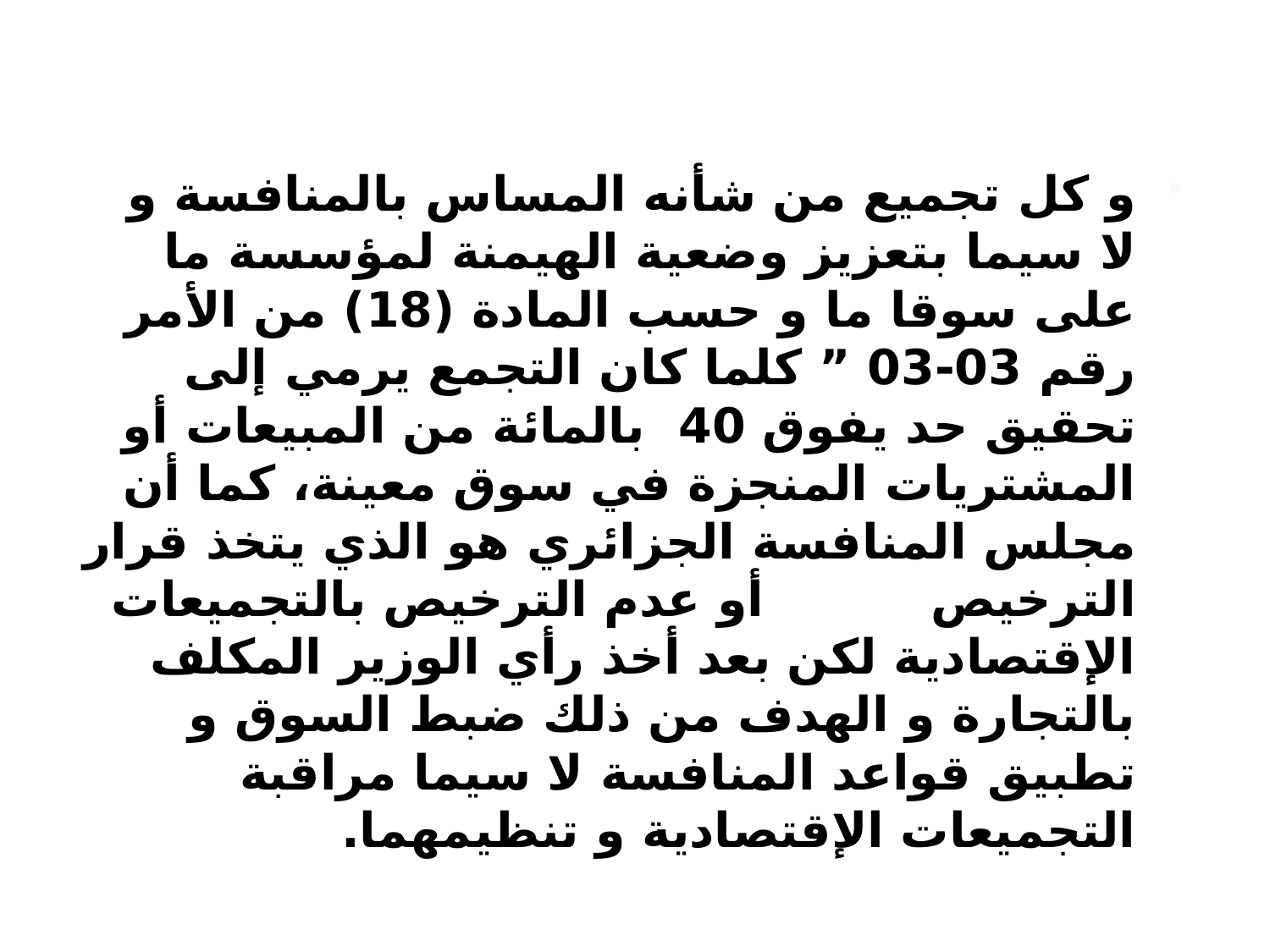

و كل تجميع من شأنه المساس بالمنافسة و لا سيما بتعزيز وضعية الهيمنة لمؤسسة ما على سوقا ما و حسب المادة (18) من الأمر رقم 03-03 ” كلما كان التجمع يرمي إلى تحقيق حد يفوق 40  بالمائة من المبيعات أو المشتريات المنجزة في سوق معينة، كما أن مجلس المنافسة الجزائري هو الذي يتخذ قرار الترخيص          أو عدم الترخيص بالتجميعات الإقتصادية لكن بعد أخذ رأي الوزير المكلف بالتجارة و الهدف من ذلك ضبط السوق و تطبيق قواعد المنافسة لا سيما مراقبة التجميعات الإقتصادية و تنظيمهما.